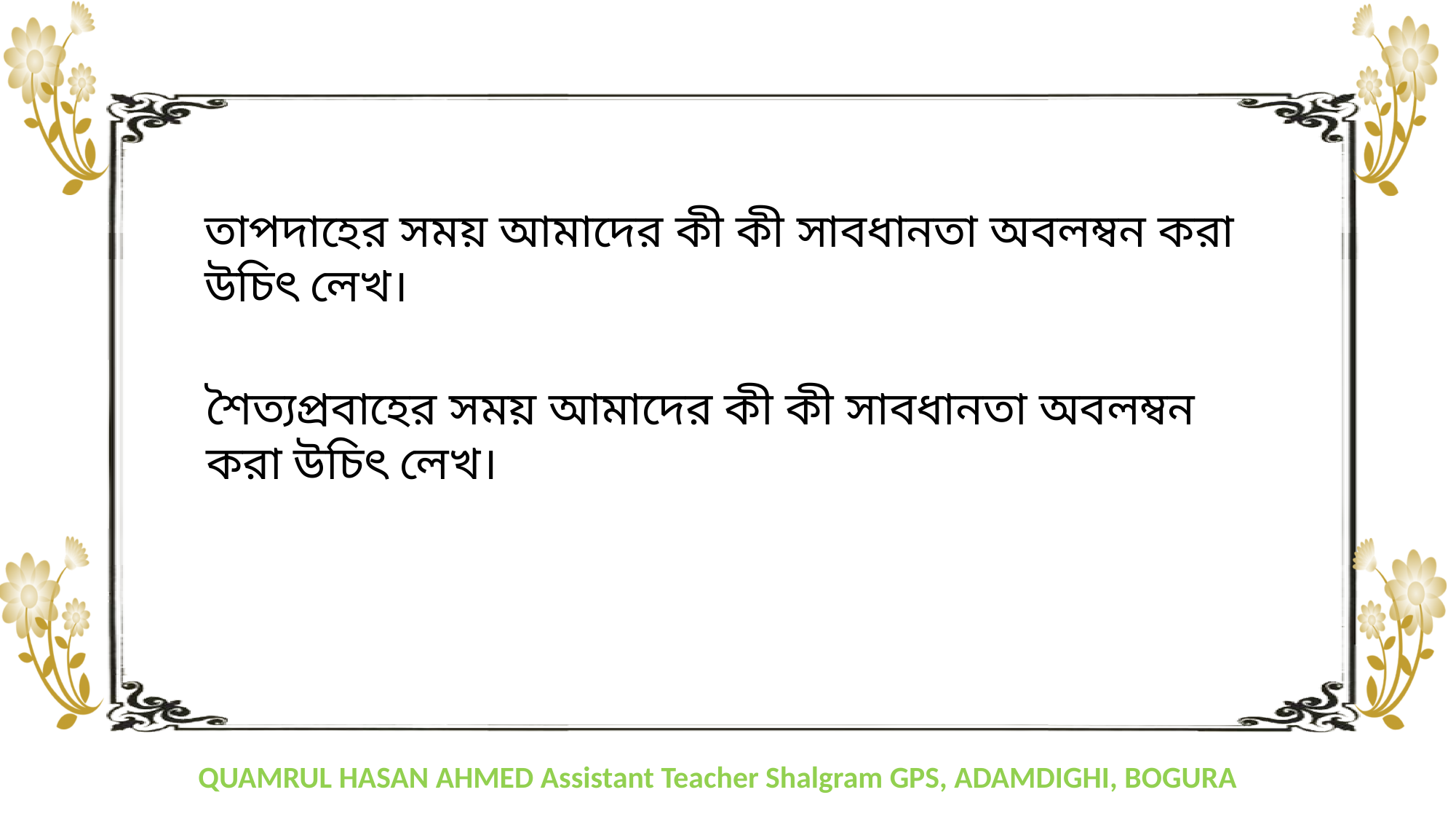

তাপদাহের সময় আমাদের কী কী সাবধানতা অবলম্বন করা উচিৎ লেখ।
শৈত্যপ্রবাহের সময় আমাদের কী কী সাবধানতা অবলম্বন করা উচিৎ লেখ।
Sukesh Sutradhar, Nasirnagar,Brahmanbaria. Mob: 01722 269461